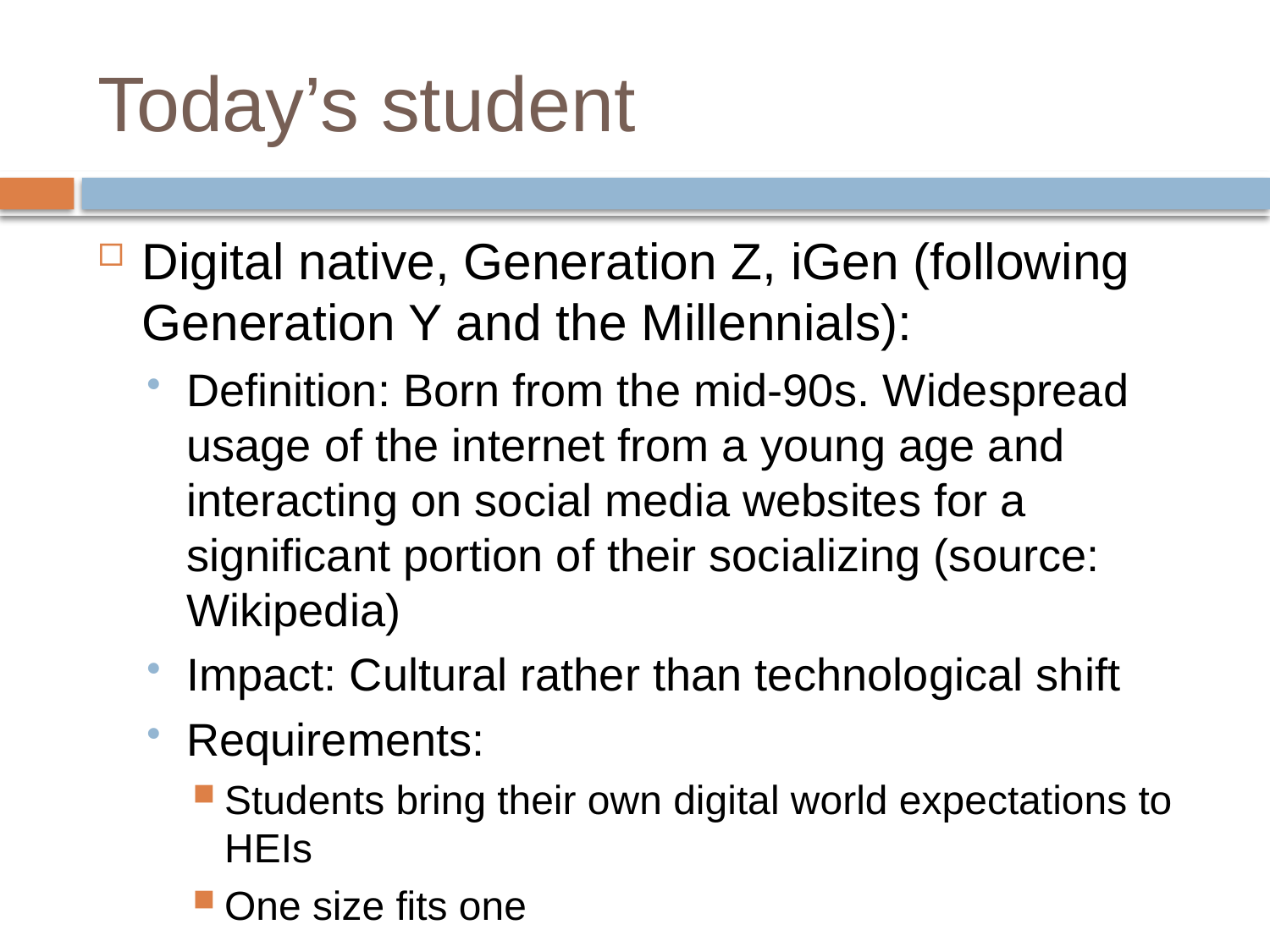

# Today’s student
Digital native, Generation Z, iGen (following Generation Y and the Millennials):
Definition: Born from the mid-90s. Widespread usage of the internet from a young age and interacting on social media websites for a significant portion of their socializing (source: Wikipedia)
Impact: Cultural rather than technological shift
Requirements:
Students bring their own digital world expectations to HEIs
One size fits one